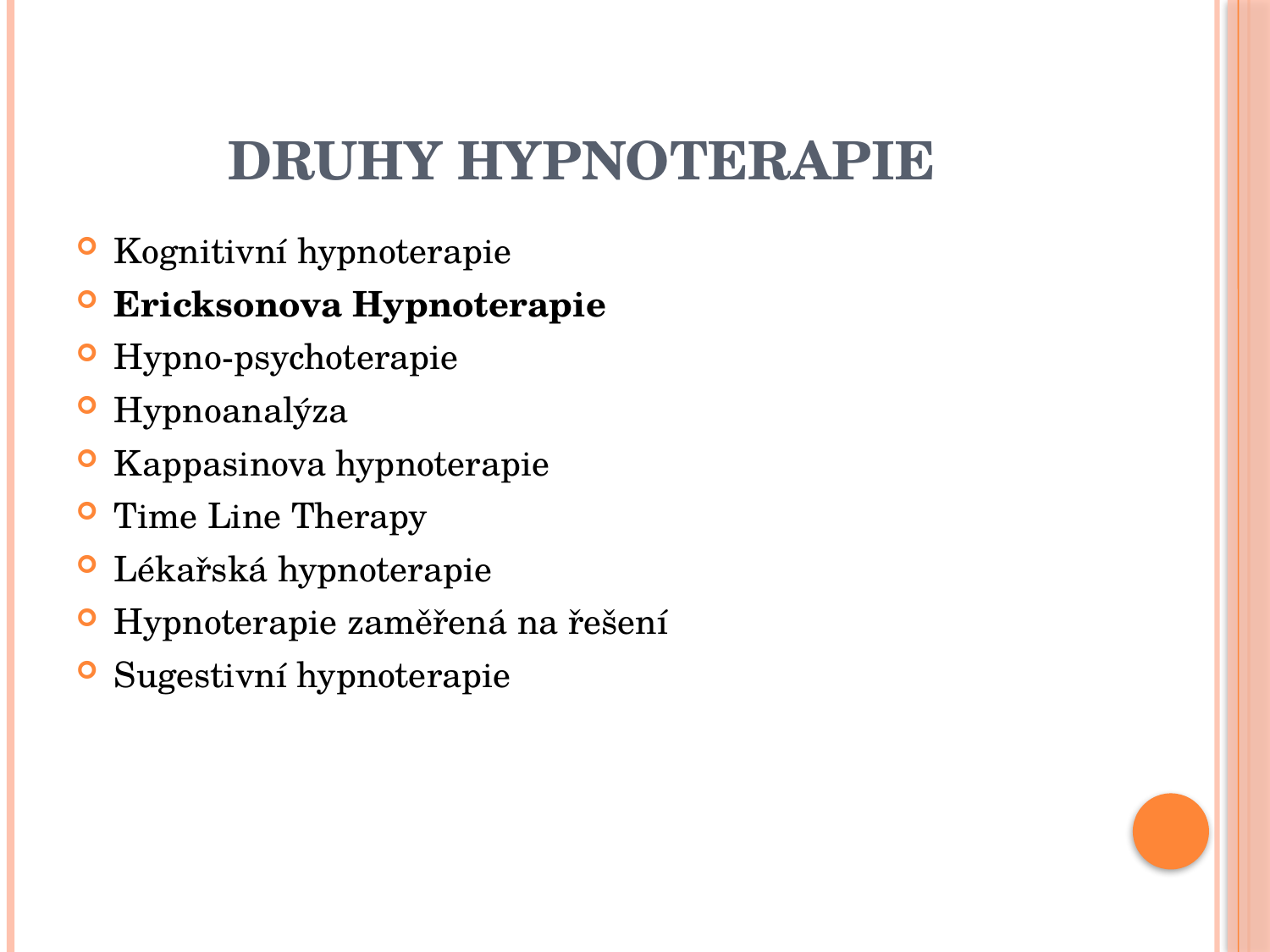

# Druhy hypnoterapie
Kognitivní hypnoterapie
Ericksonova Hypnoterapie
Hypno-psychoterapie
Hypnoanalýza
Kappasinova hypnoterapie
Time Line Therapy
Lékařská hypnoterapie
Hypnoterapie zaměřená na řešení
Sugestivní hypnoterapie